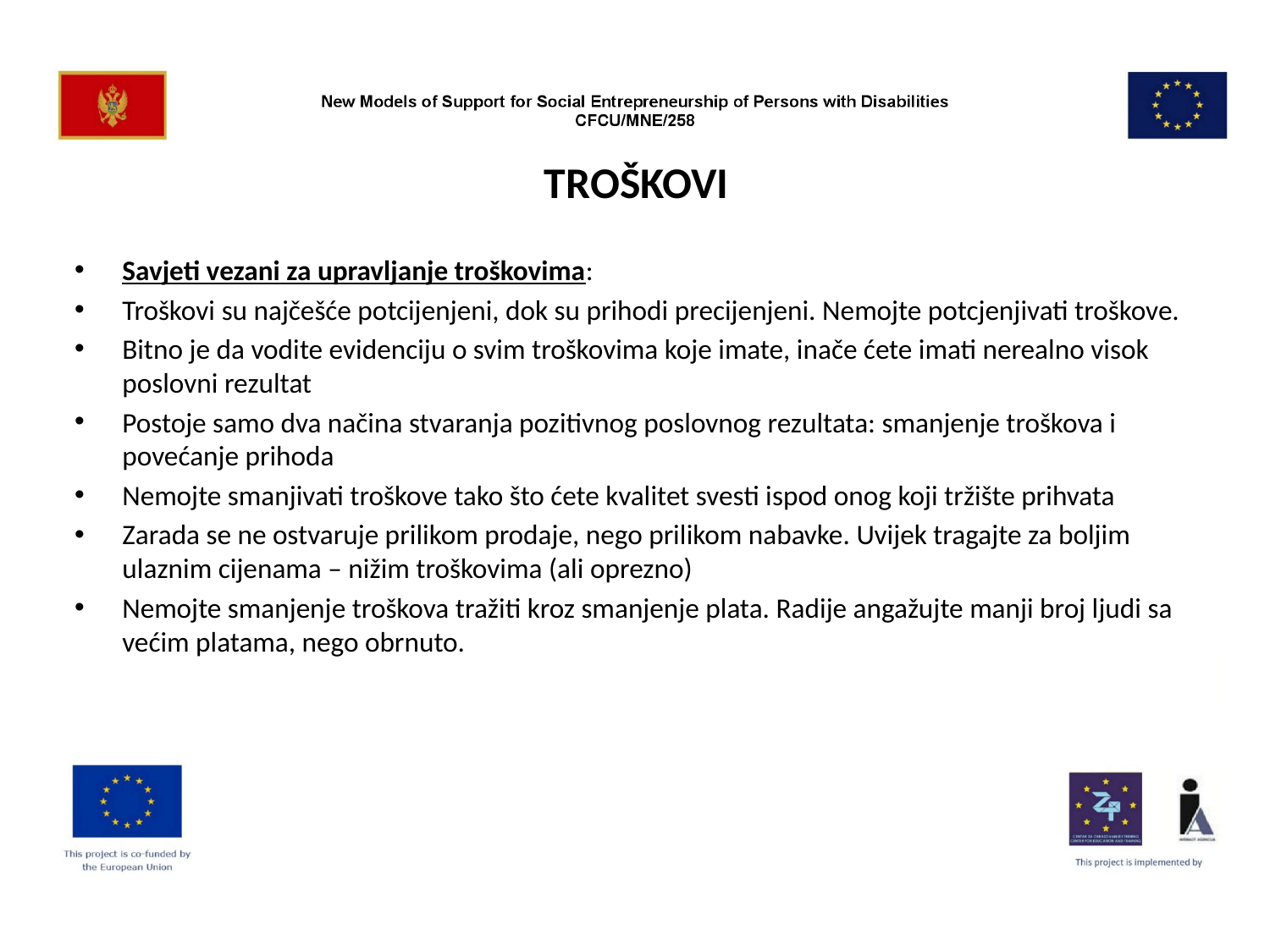

# TROŠKOVI
Savjeti vezani za upravljanje troškovima:
Troškovi su najčešće potcijenjeni, dok su prihodi precijenjeni. Nemojte potcjenjivati troškove.
Bitno je da vodite evidenciju o svim troškovima koje imate, inače ćete imati nerealno visok poslovni rezultat
Postoje samo dva načina stvaranja pozitivnog poslovnog rezultata: smanjenje troškova i povećanje prihoda
Nemojte smanjivati troškove tako što ćete kvalitet svesti ispod onog koji tržište prihvata
Zarada se ne ostvaruje prilikom prodaje, nego prilikom nabavke. Uvijek tragajte za boljim ulaznim cijenama – nižim troškovima (ali oprezno)
Nemojte smanjenje troškova tražiti kroz smanjenje plata. Radije angažujte manji broj ljudi sa većim platama, nego obrnuto.